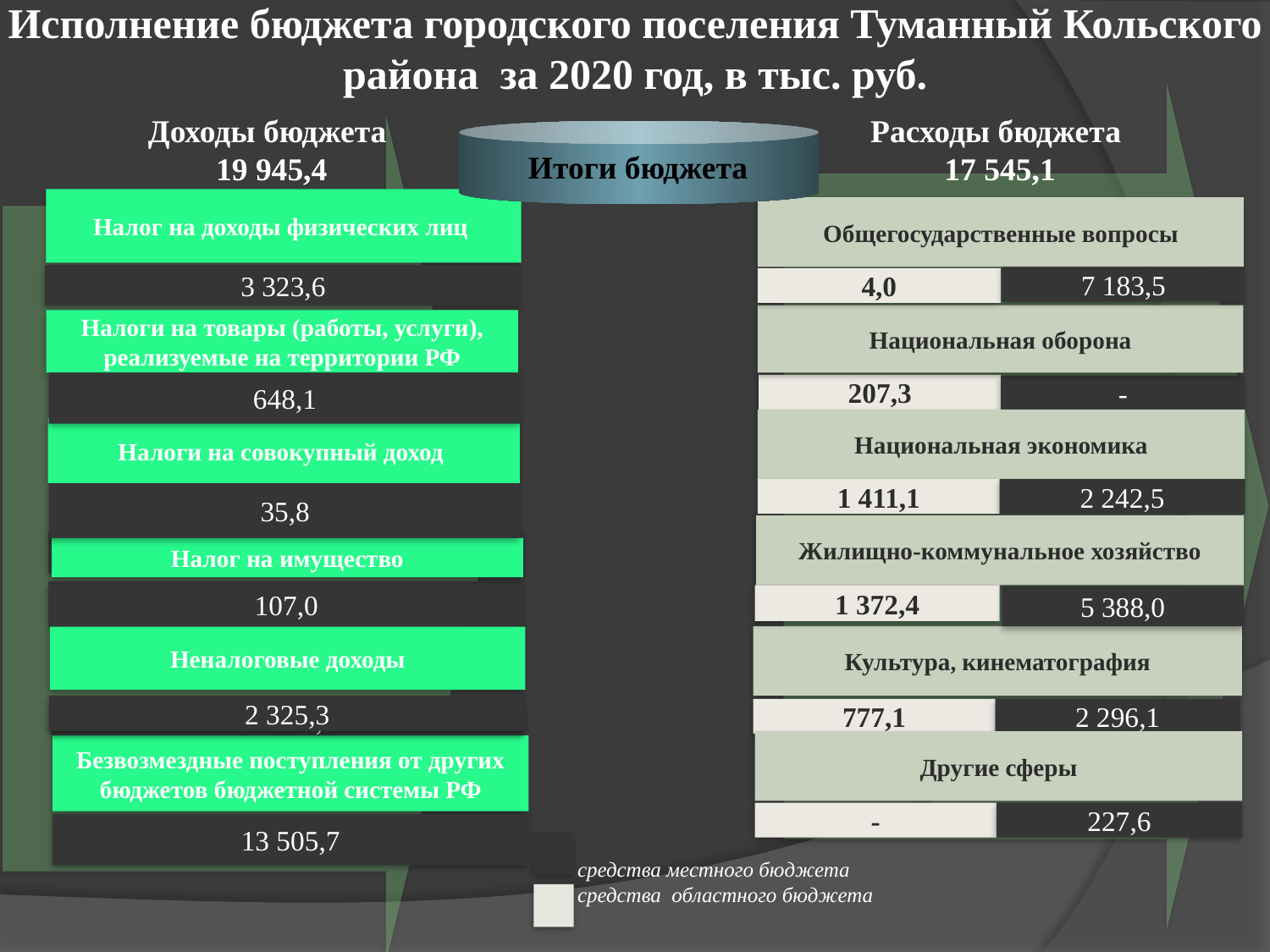

# Исполнение бюджета городского поселения Туманный Кольского района  за 2020 год, в тыс. руб.

Итоги бюджета
Доходы бюджета
19 945,4

Расходы бюджета
17 545,1

Налог на доходы физических лиц
3 323,6
Общегосударственные вопросы
7 183,5
4,0
Национальная оборона
207,3
-
Налоги на товары (работы, услуги), реализуемые на территории РФ
648,1
Национальная экономика
1 411,1
2 242,5
Налоги на совокупный доход
3 596,6
35,8
Жилищно-коммунальное хозяйство
Налог на имущество
54 009,0
107,0
Безвозмездные поступления от других бюджетов бюджетной системы РФ
1 372,4
5 388,0
Культура, кинематография
777,1
2 296,1
Неналоговые доходы
2 325,3
Другие сферы
-
227,6
13 505,7

средства местного бюджета
средства  областного бюджета